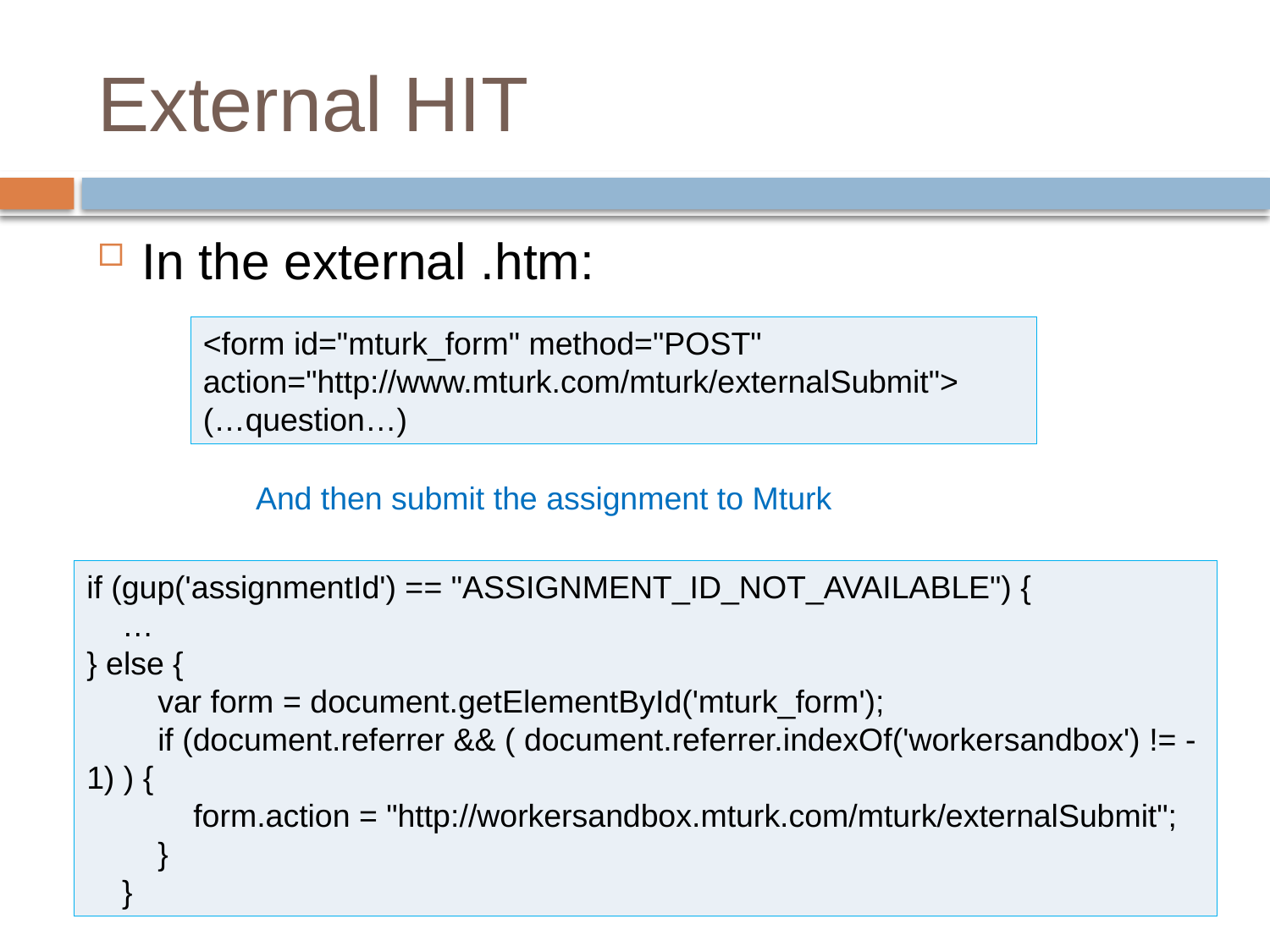

# External HIT
In the external .htm:

<form id="mturk_form" method="POST" action="http://www.mturk.com/mturk/externalSubmit">
(…question…)
And then submit the assignment to Mturk
if (gup('assignmentId') == "ASSIGNMENT_ID_NOT_AVAILABLE") {
    …
} else {
        var form = document.getElementById('mturk_form');
        if (document.referrer && ( document.referrer.indexOf('workersandbox') != -1) ) {
            form.action = "http://workersandbox.mturk.com/mturk/externalSubmit";
        }
    }